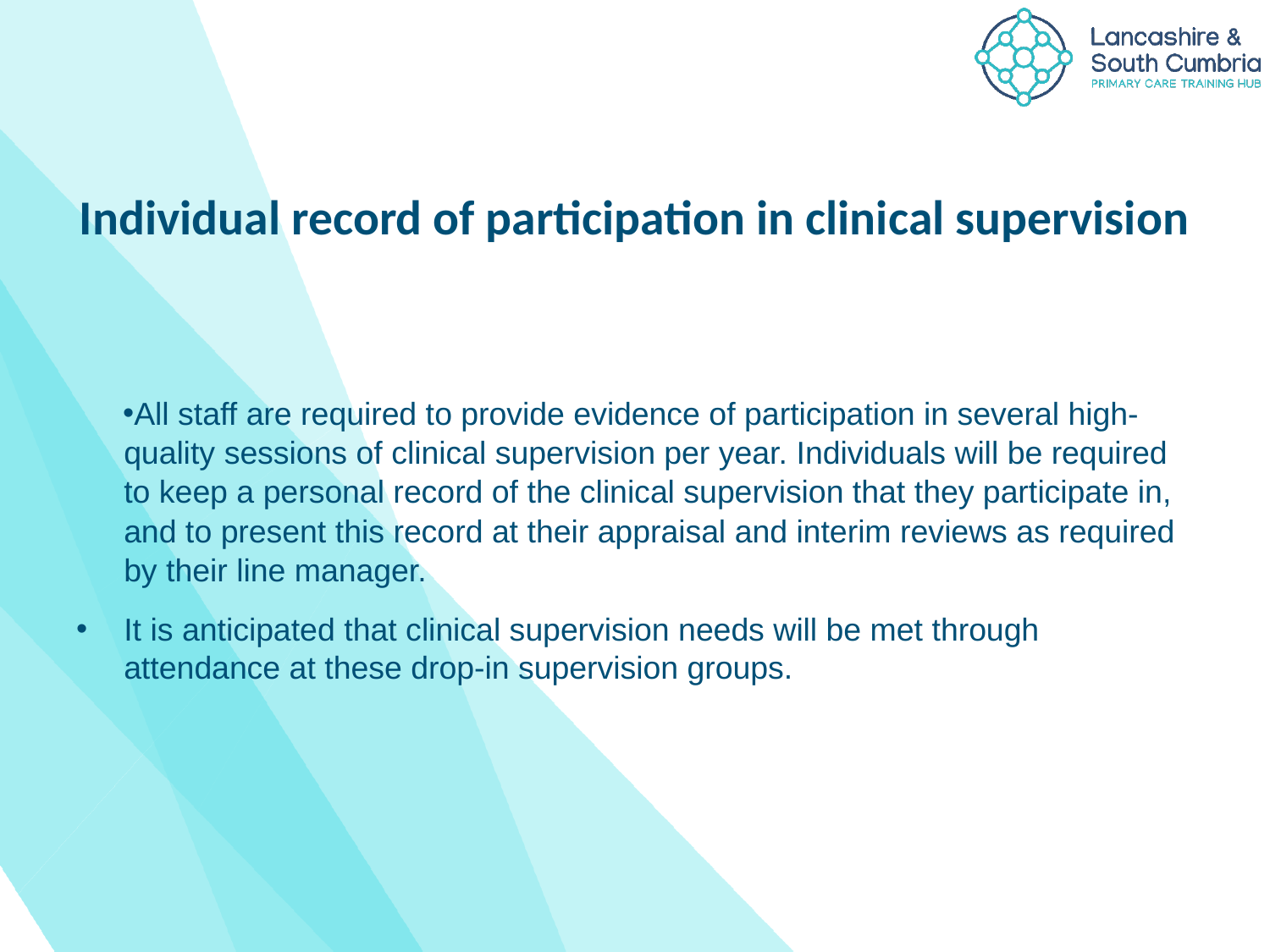

# Individual record of participation in clinical supervision
All staff are required to provide evidence of participation in several high-quality sessions of clinical supervision per year. Individuals will be required to keep a personal record of the clinical supervision that they participate in, and to present this record at their appraisal and interim reviews as required by their line manager.
It is anticipated that clinical supervision needs will be met through attendance at these drop-in supervision groups.